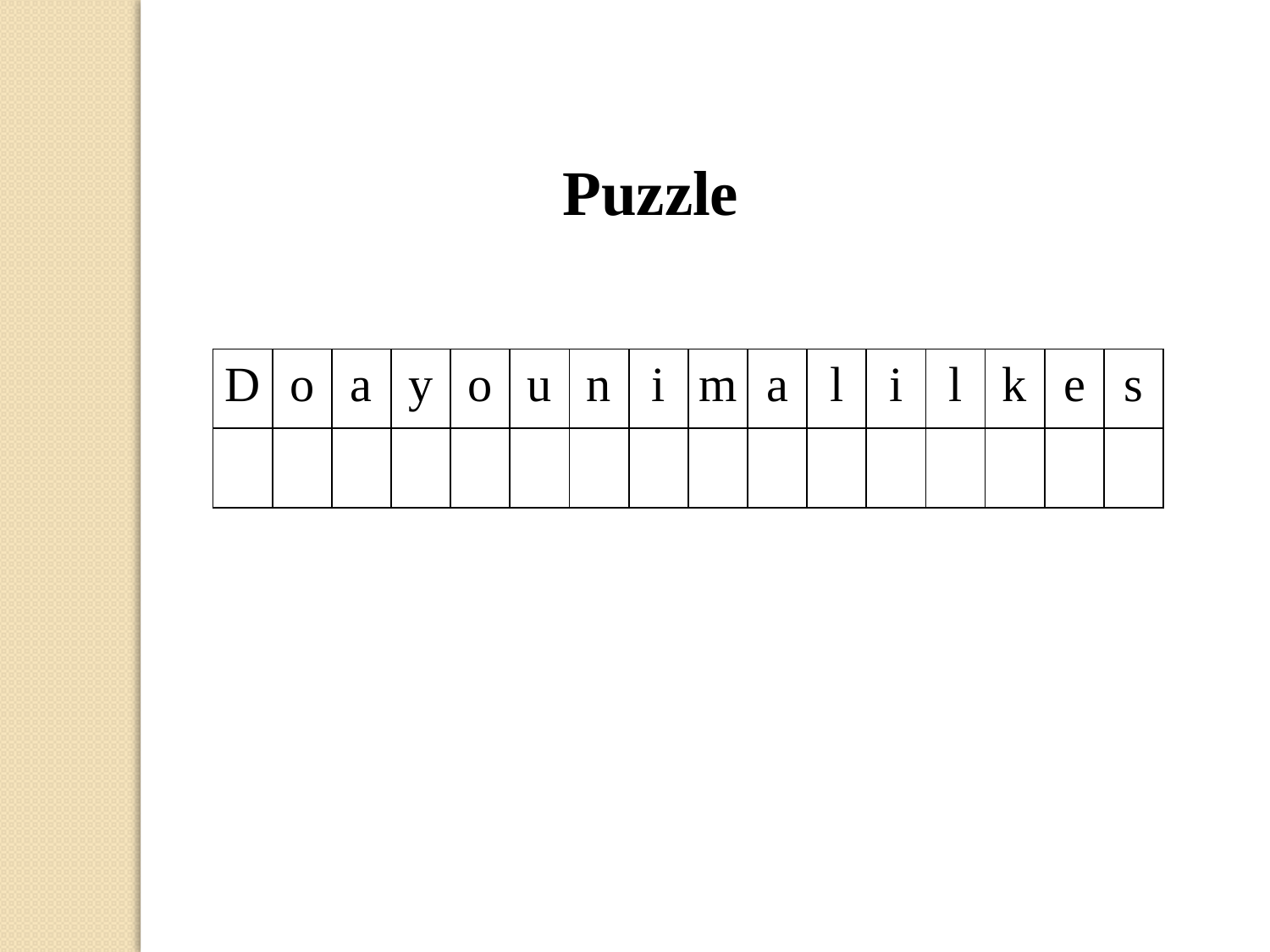

Puzzle
| D | o | a | y | o | u | n | i | m | a | l | i | l | k | e | s |
| --- | --- | --- | --- | --- | --- | --- | --- | --- | --- | --- | --- | --- | --- | --- | --- |
|  |  |  |  |  |  |  |  |  |  |  |  |  |  |  |  |